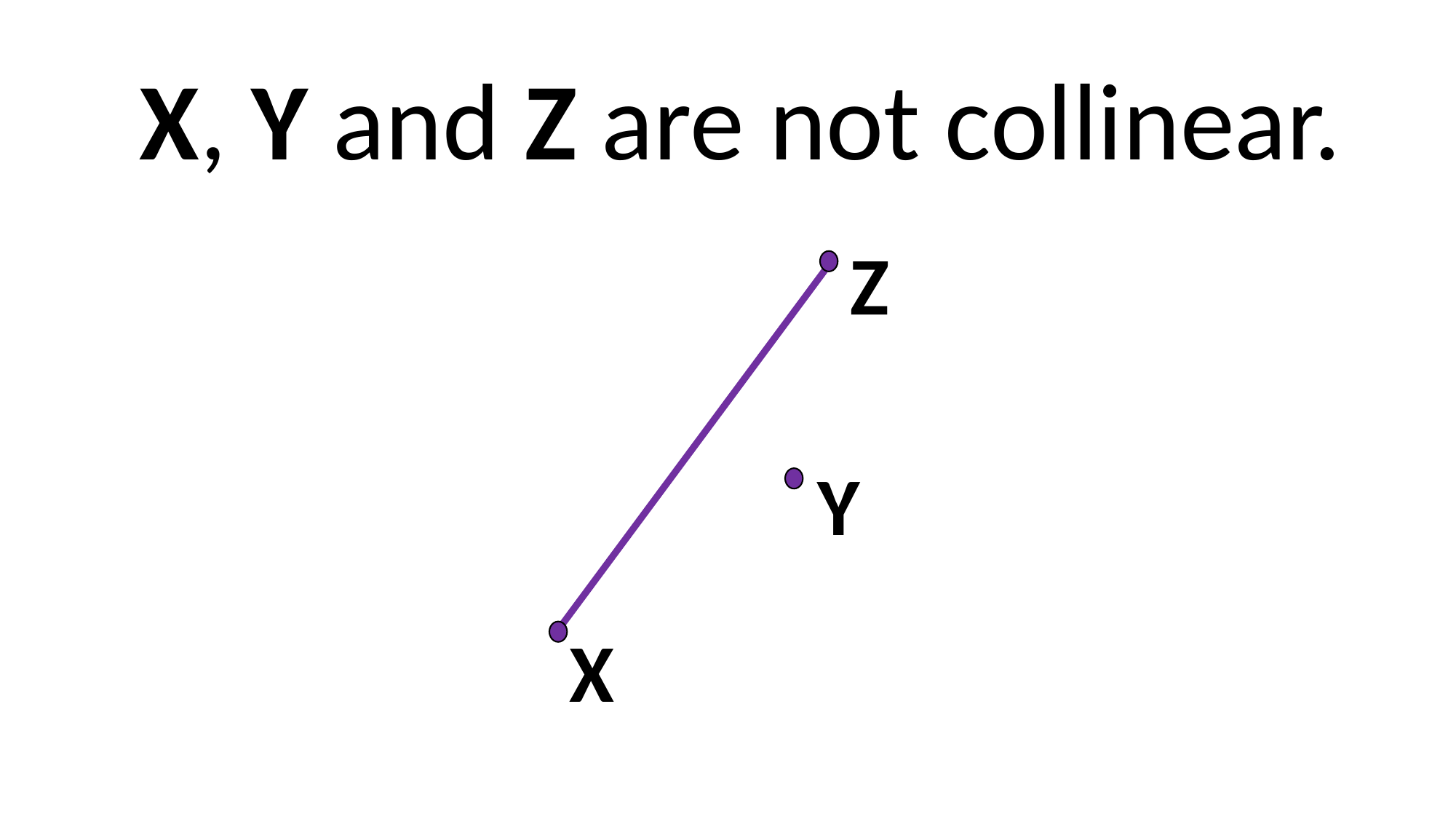

X, Y and Z are not collinear.
Z

Y

X